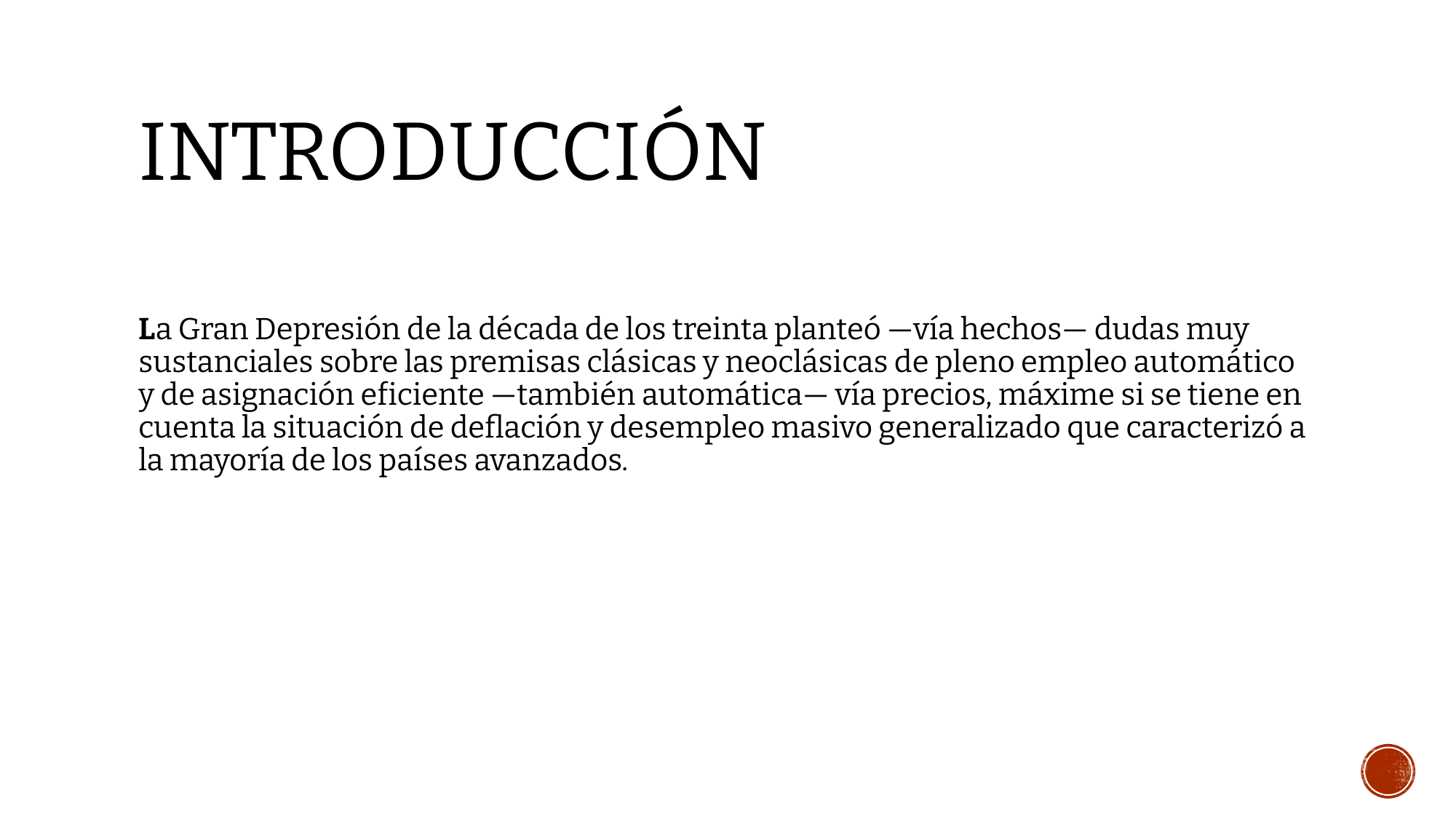

# Introducción

La Gran Depresión de la década de los treinta planteó —vía hechos— dudas muy sustanciales sobre las premisas clásicas y neoclásicas de pleno empleo automático y de asignación eficiente —también automática— vía precios, máxime si se tiene en cuenta la situación de deflación y desempleo masivo generalizado que caracterizó a la mayoría de los países avanzados.